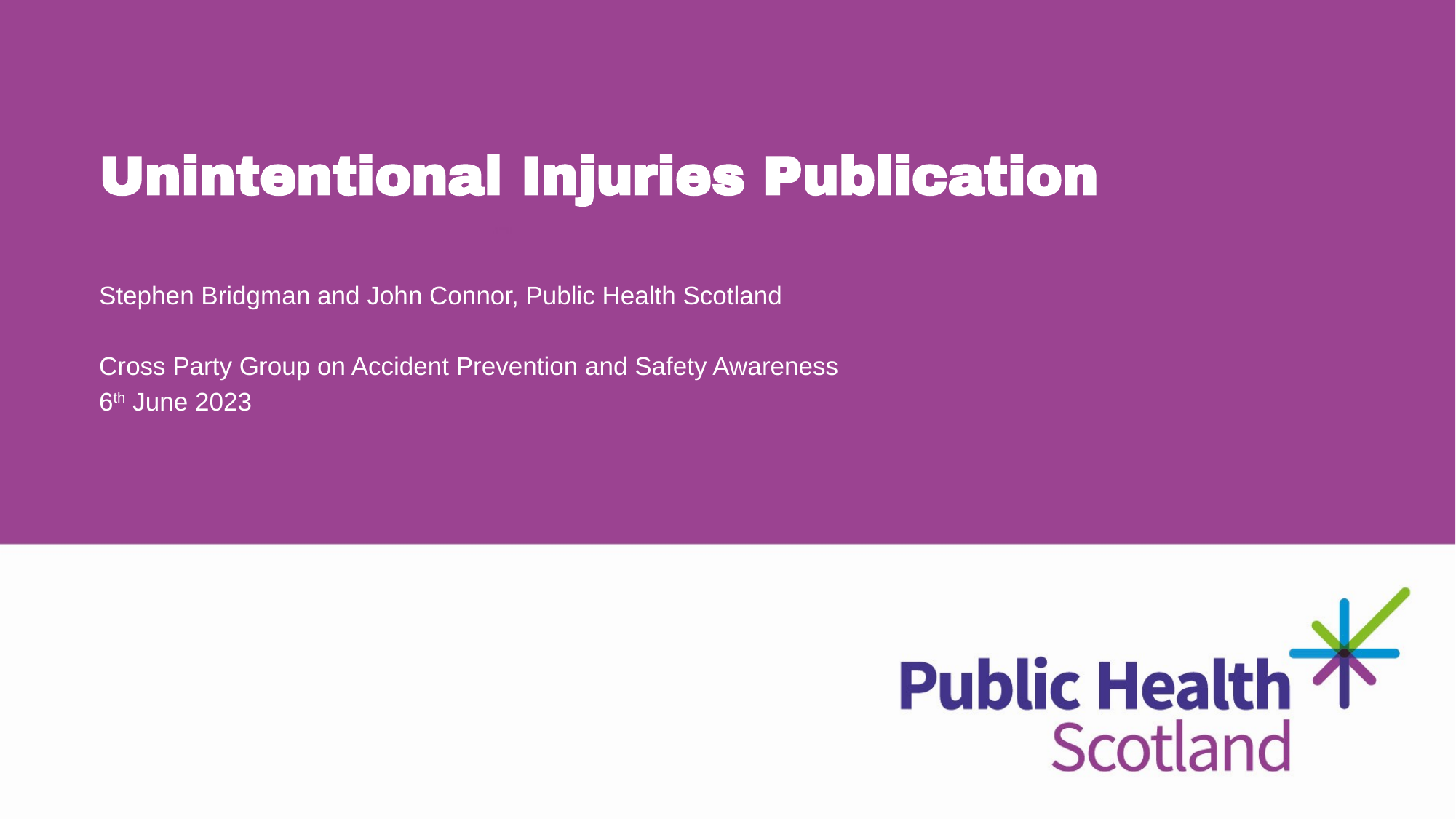

# Unintentional Injuries Publication
Stephen Bridgman and John Connor, Public Health Scotland

Cross Party Group on Accident Prevention and Safety Awareness
6th June 2023